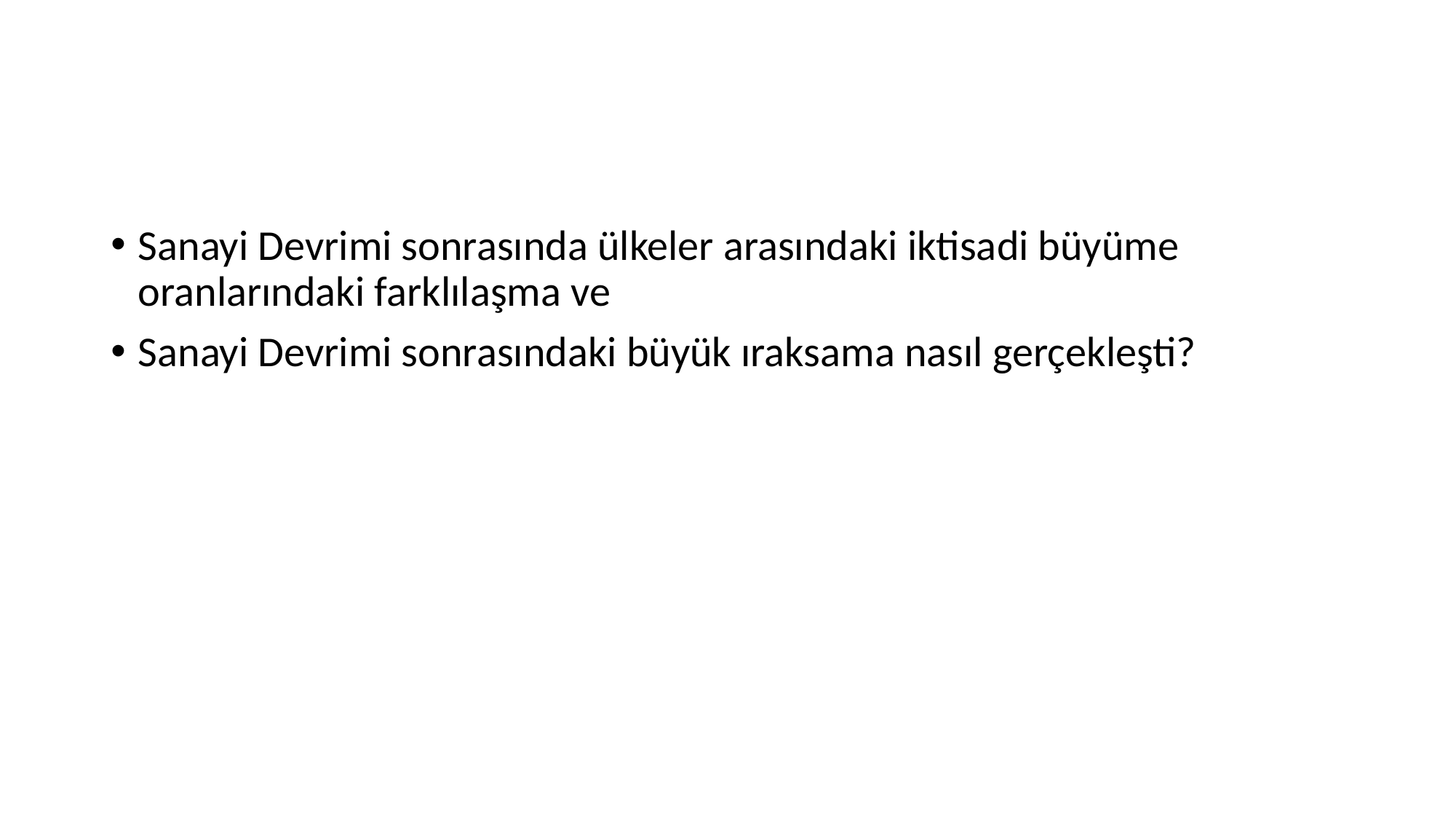

Sanayi Devrimi sonrasında ülkeler arasındaki iktisadi büyüme oranlarındaki farklılaşma ve
Sanayi Devrimi sonrasındaki büyük ıraksama nasıl gerçekleşti?